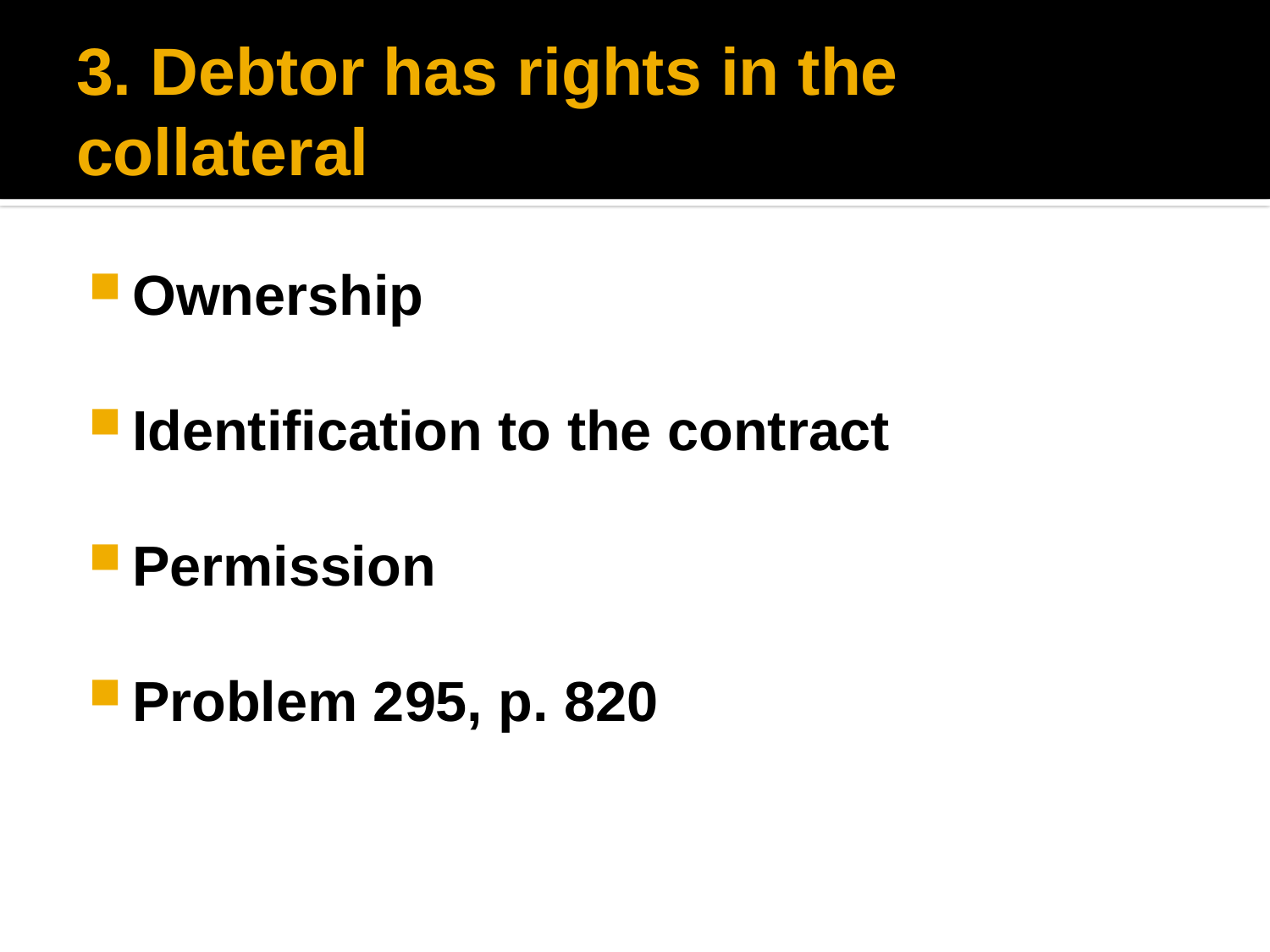

# 3. Debtor has rights in the collateral
Ownership

Identification to the contract

Permission

Problem 295, p. 820